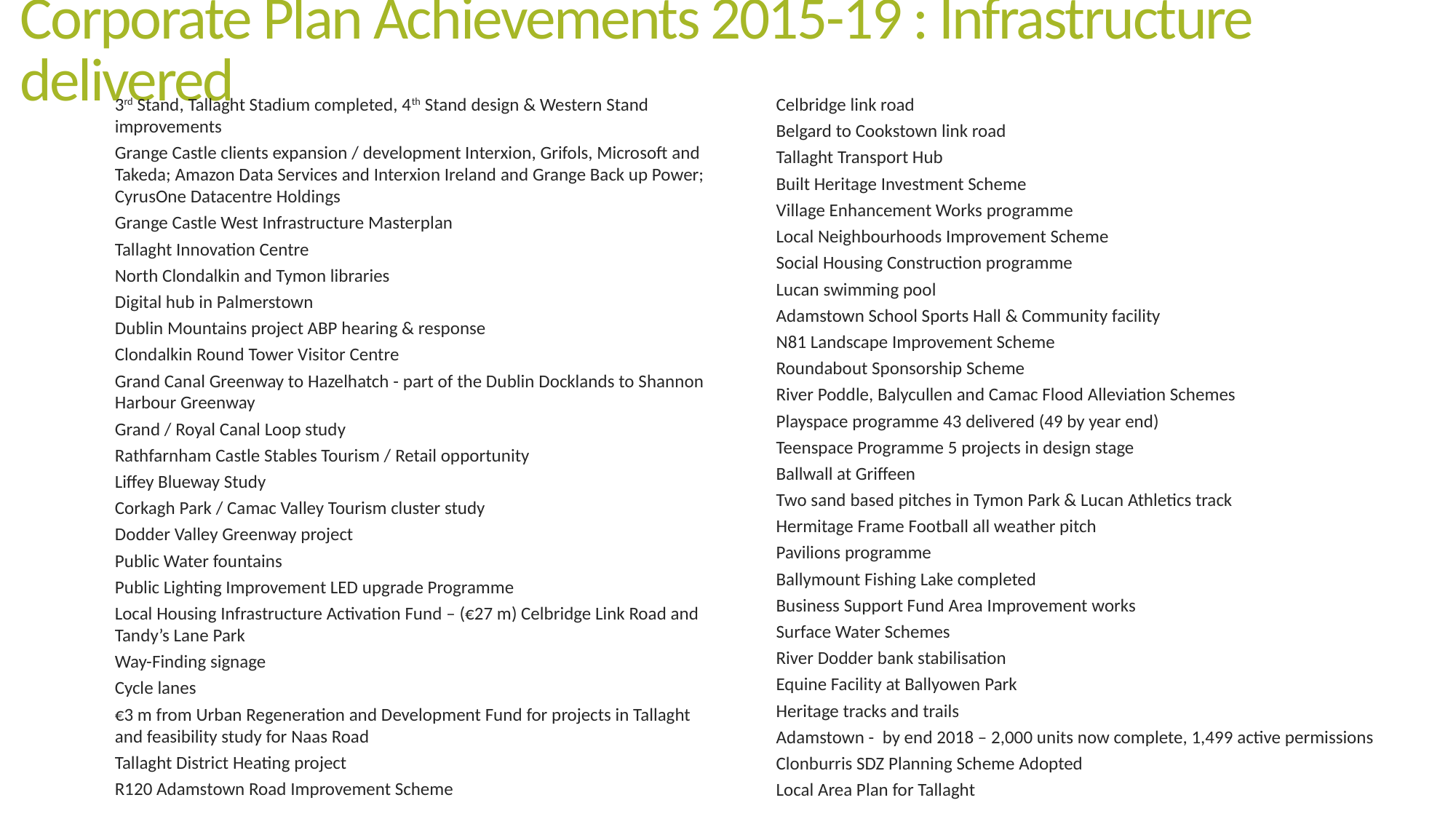

# Corporate Plan Achievements 2015-19 : Infrastructure delivered
3rd Stand, Tallaght Stadium completed, 4th Stand design & Western Stand improvements
Grange Castle clients expansion / development Interxion, Grifols, Microsoft and Takeda; Amazon Data Services and Interxion Ireland and Grange Back up Power; CyrusOne Datacentre Holdings
Grange Castle West Infrastructure Masterplan
Tallaght Innovation Centre
North Clondalkin and Tymon libraries
Digital hub in Palmerstown
Dublin Mountains project ABP hearing & response
Clondalkin Round Tower Visitor Centre
Grand Canal Greenway to Hazelhatch - part of the Dublin Docklands to Shannon Harbour Greenway
Grand / Royal Canal Loop study
Rathfarnham Castle Stables Tourism / Retail opportunity
Liffey Blueway Study
Corkagh Park / Camac Valley Tourism cluster study
Dodder Valley Greenway project
Public Water fountains
Public Lighting Improvement LED upgrade Programme
Local Housing Infrastructure Activation Fund – (€27 m) Celbridge Link Road and Tandy’s Lane Park
Way-Finding signage
Cycle lanes
€3 m from Urban Regeneration and Development Fund for projects in Tallaght and feasibility study for Naas Road
Tallaght District Heating project
R120 Adamstown Road Improvement Scheme

Celbridge link road
Belgard to Cookstown link road
Tallaght Transport Hub
Built Heritage Investment Scheme
Village Enhancement Works programme
Local Neighbourhoods Improvement Scheme
Social Housing Construction programme
Lucan swimming pool
Adamstown School Sports Hall & Community facility
N81 Landscape Improvement Scheme
Roundabout Sponsorship Scheme
River Poddle, Balycullen and Camac Flood Alleviation Schemes
Playspace programme 43 delivered (49 by year end)
Teenspace Programme 5 projects in design stage
Ballwall at Griffeen
Two sand based pitches in Tymon Park & Lucan Athletics track
Hermitage Frame Football all weather pitch
Pavilions programme
Ballymount Fishing Lake completed
Business Support Fund Area Improvement works
Surface Water Schemes
River Dodder bank stabilisation
Equine Facility at Ballyowen Park
Heritage tracks and trails
Adamstown -  by end 2018 – 2,000 units now complete, 1,499 active permissions
Clonburris SDZ Planning Scheme Adopted
Local Area Plan for Tallaght